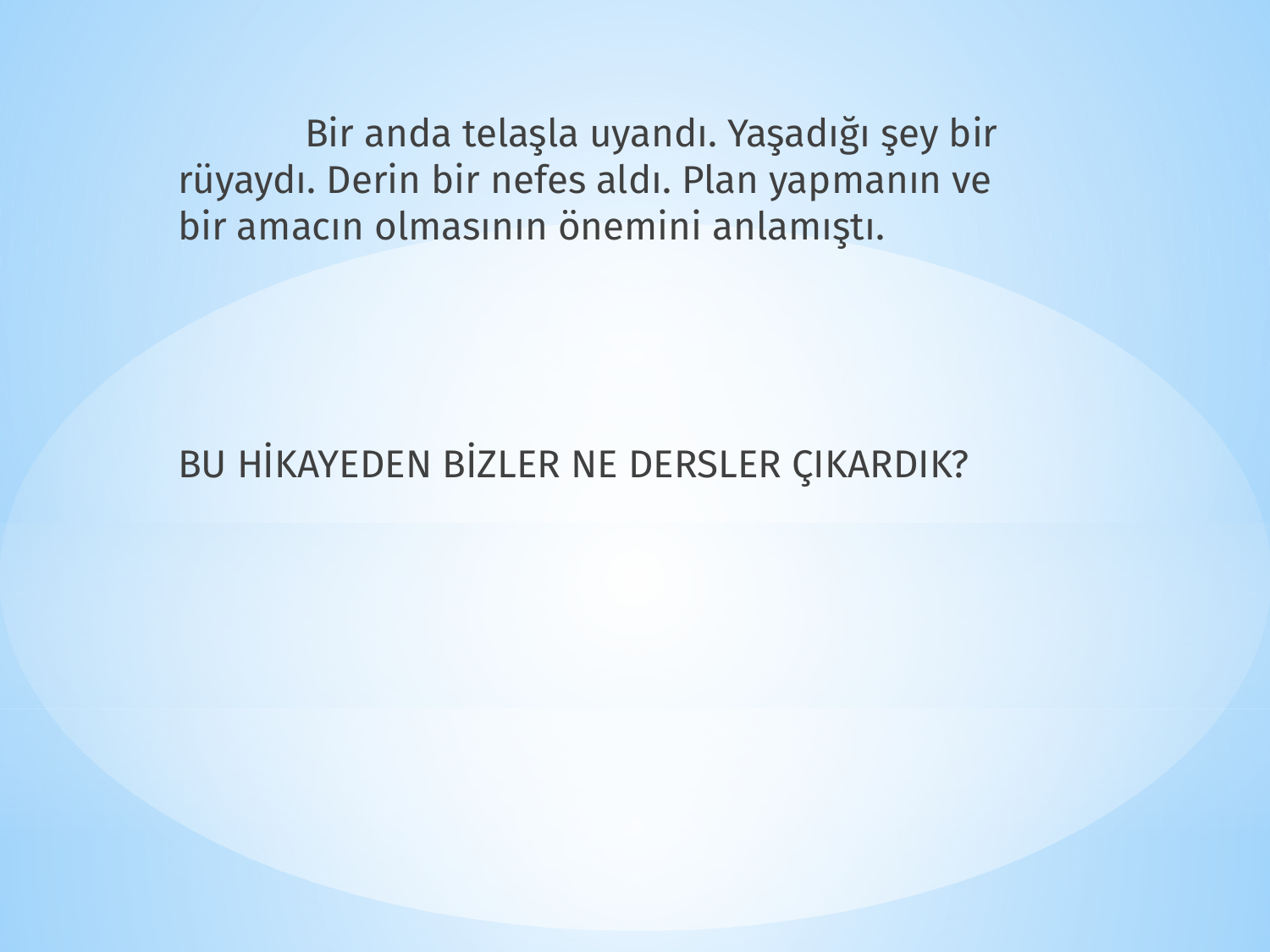

Bir anda telaşla uyandı. Yaşadığı şey bir rüyaydı. Derin bir nefes aldı. Plan yapmanın ve bir amacın olmasının önemini anlamıştı.

BU HİKAYEDEN BİZLER NE DERSLER ÇIKARDIK?
#